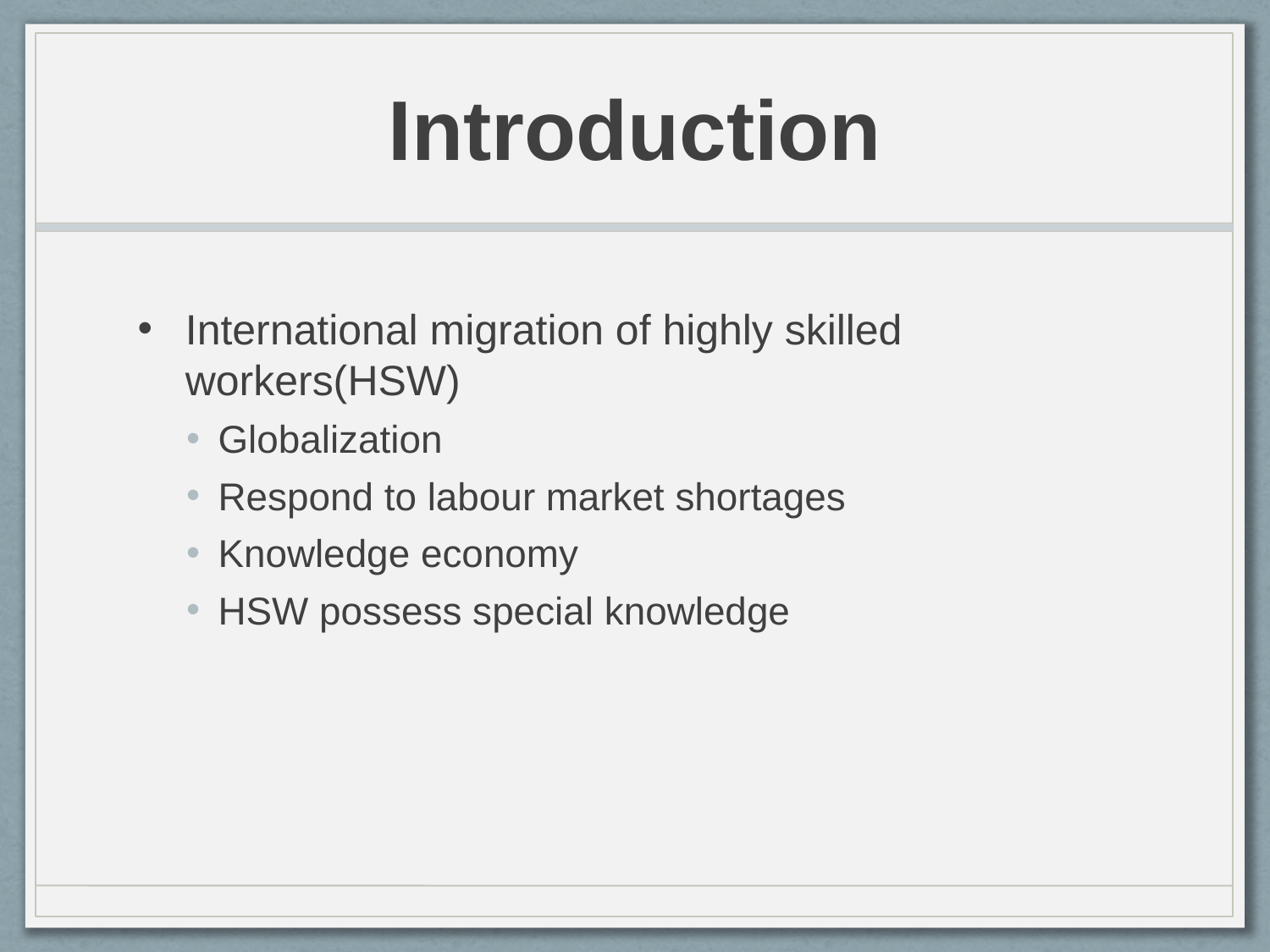

# Introduction
International migration of highly skilled workers(HSW)
Globalization
Respond to labour market shortages
Knowledge economy
HSW possess special knowledge